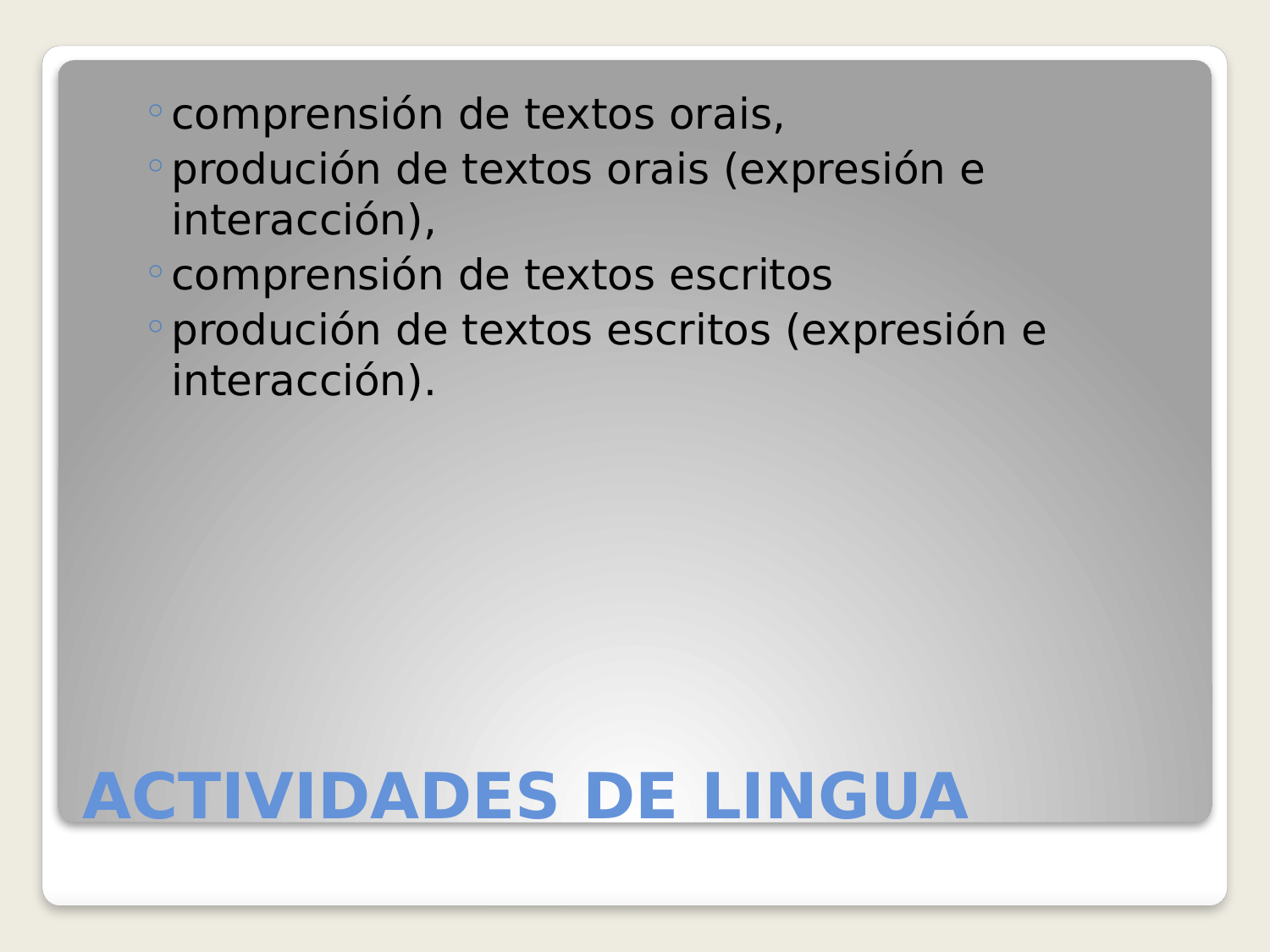

comprensión de textos orais,
produción de textos orais (expresión e interacción),
comprensión de textos escritos
produción de textos escritos (expresión e interacción).

# ACTIVIDADES DE LINGUA